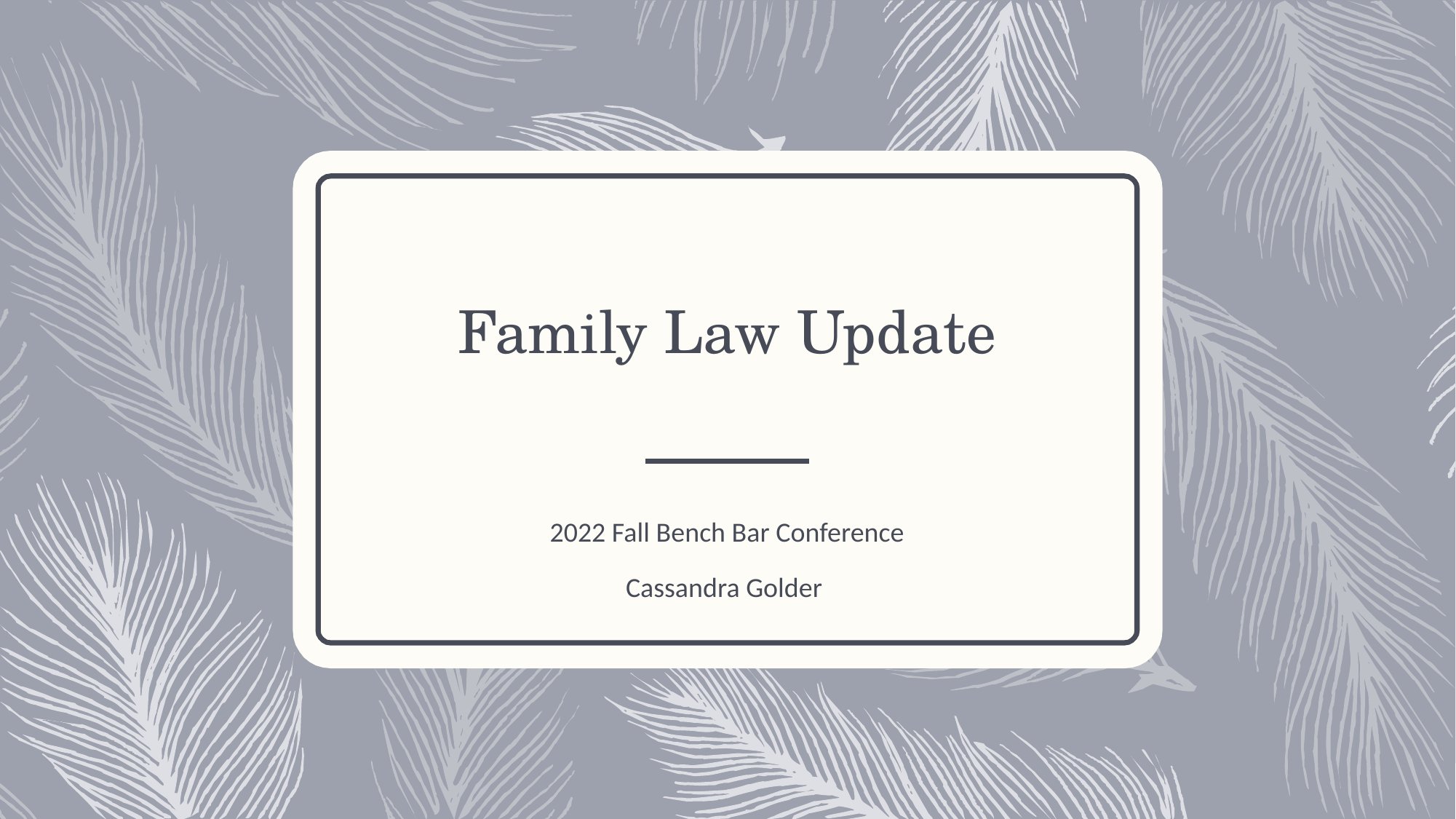

# Family Law Update
2022 Fall Bench Bar Conference
Cassandra Golder